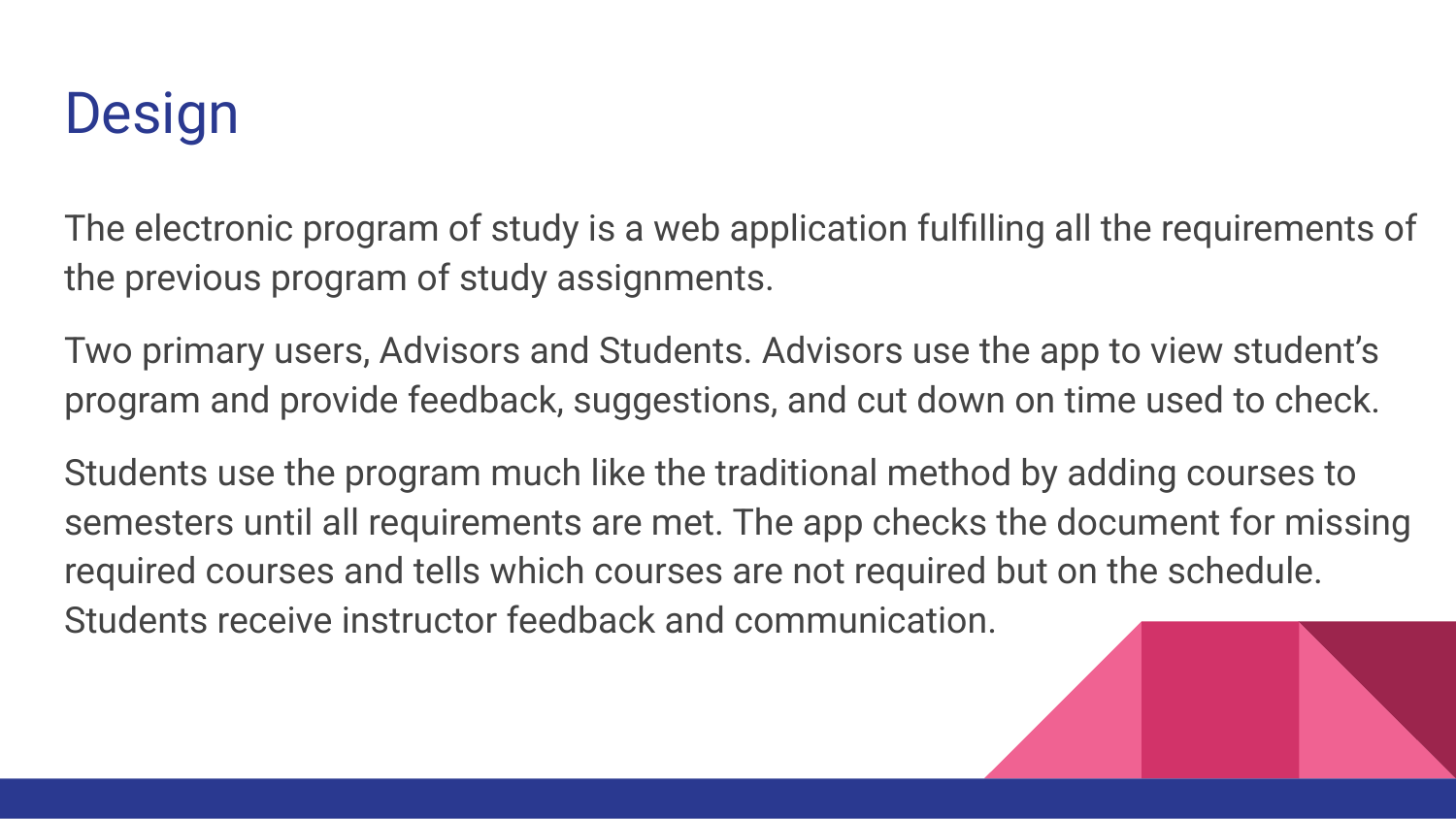

# Design
The electronic program of study is a web application fulfilling all the requirements of the previous program of study assignments.
Two primary users, Advisors and Students. Advisors use the app to view student’s program and provide feedback, suggestions, and cut down on time used to check.
Students use the program much like the traditional method by adding courses to semesters until all requirements are met. The app checks the document for missing required courses and tells which courses are not required but on the schedule. Students receive instructor feedback and communication.